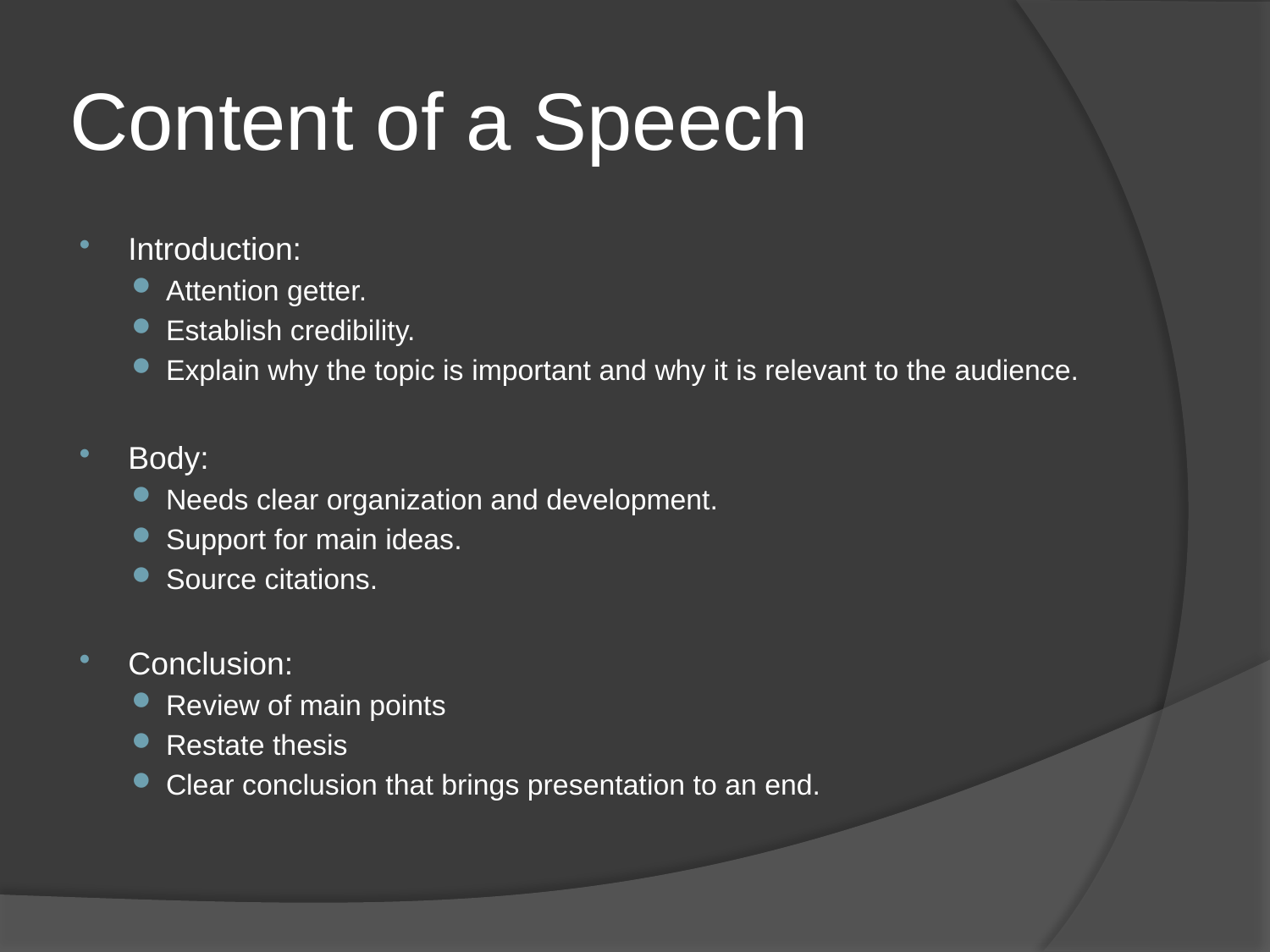

# Content of a Speech
Introduction:
Attention getter.
Establish credibility.
Explain why the topic is important and why it is relevant to the audience.

Body:
Needs clear organization and development.
Support for main ideas.
Source citations.

Conclusion:
Review of main points
Restate thesis
Clear conclusion that brings presentation to an end.